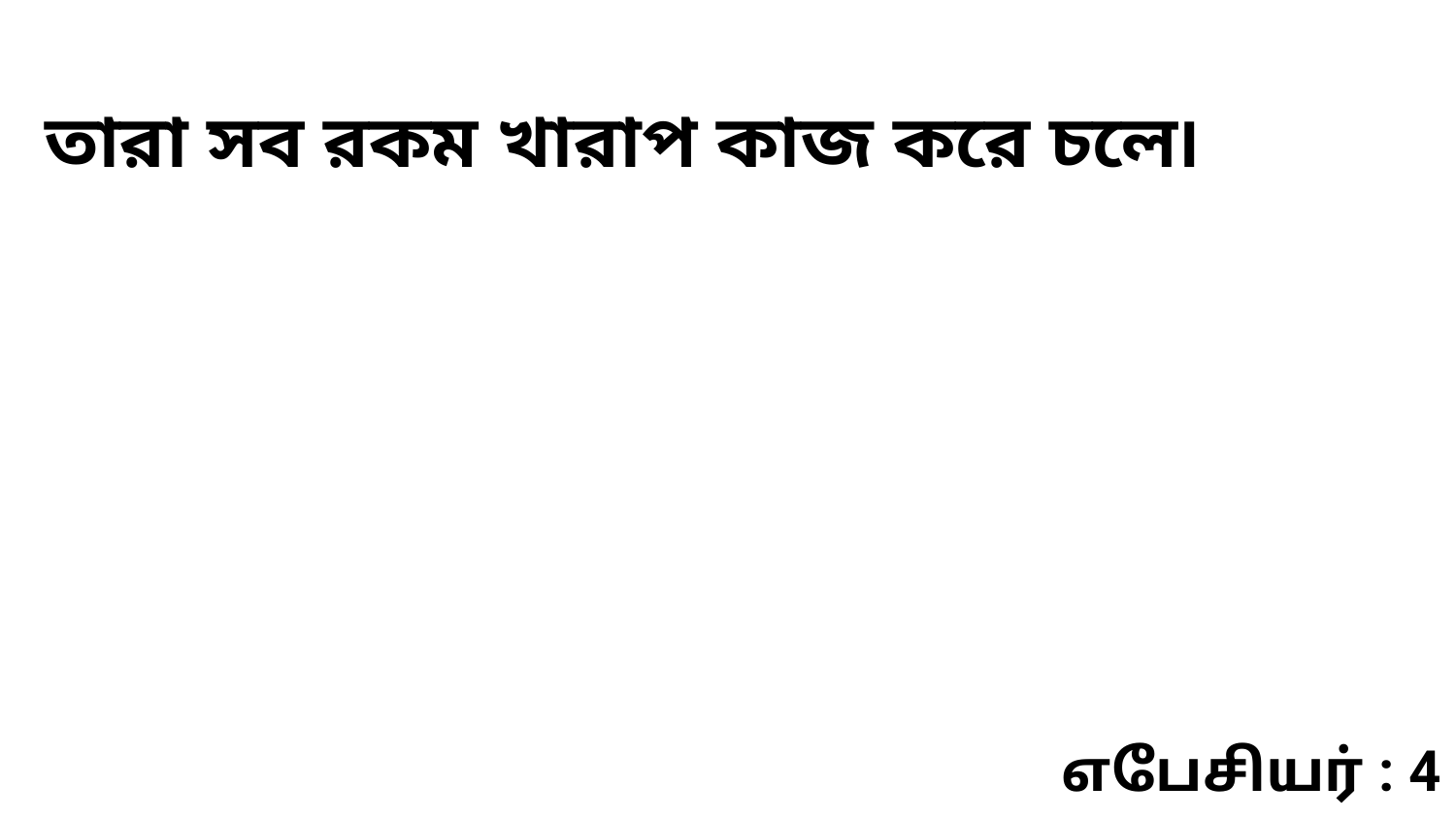

তারা সব রকম খারাপ কাজ করে চলে৷
எபேசியர் : 4